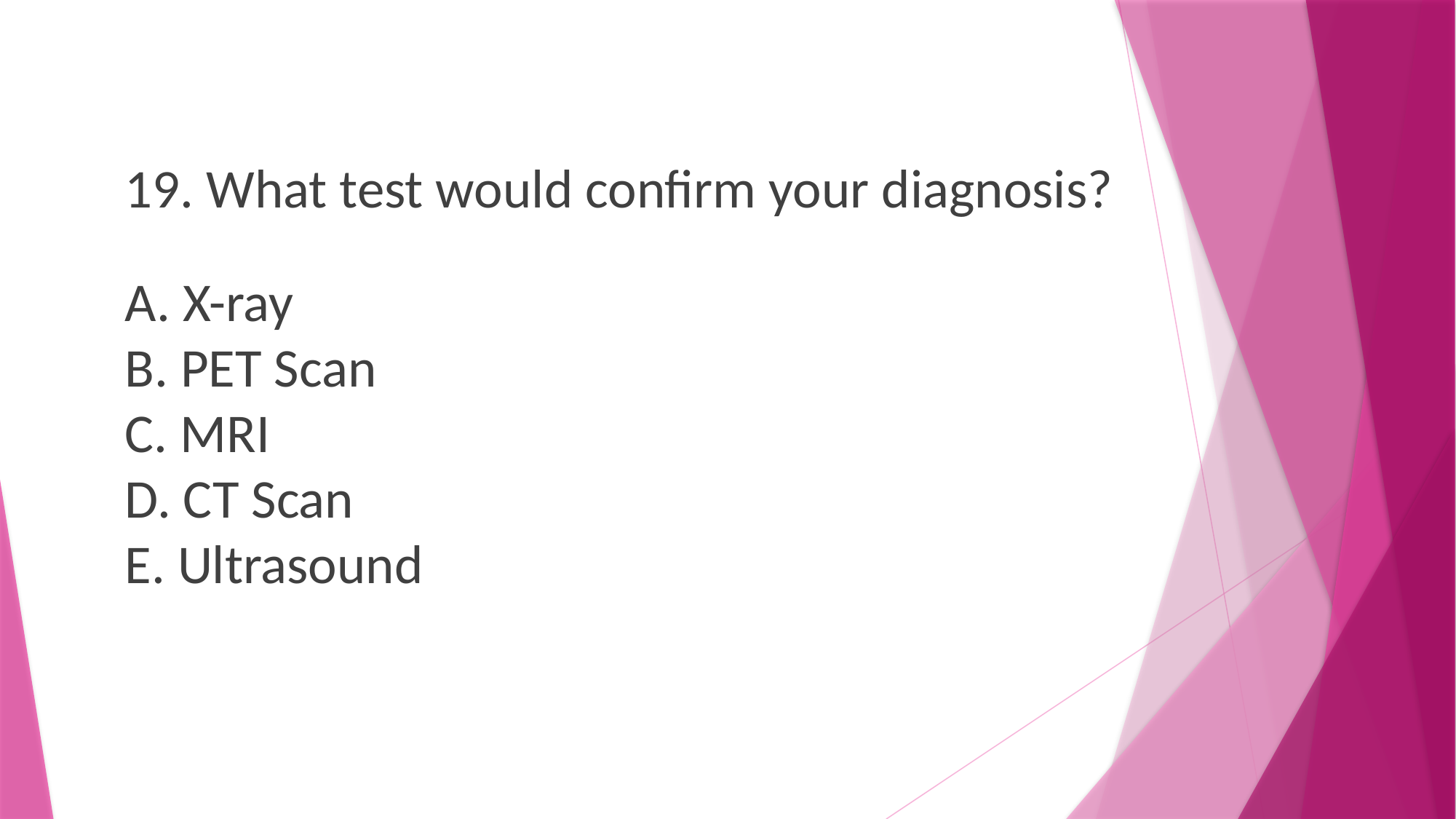

19. What test would confirm your diagnosis?
A. X-ray
B. PET Scan
C. MRI
D. CT Scan
E. Ultrasound